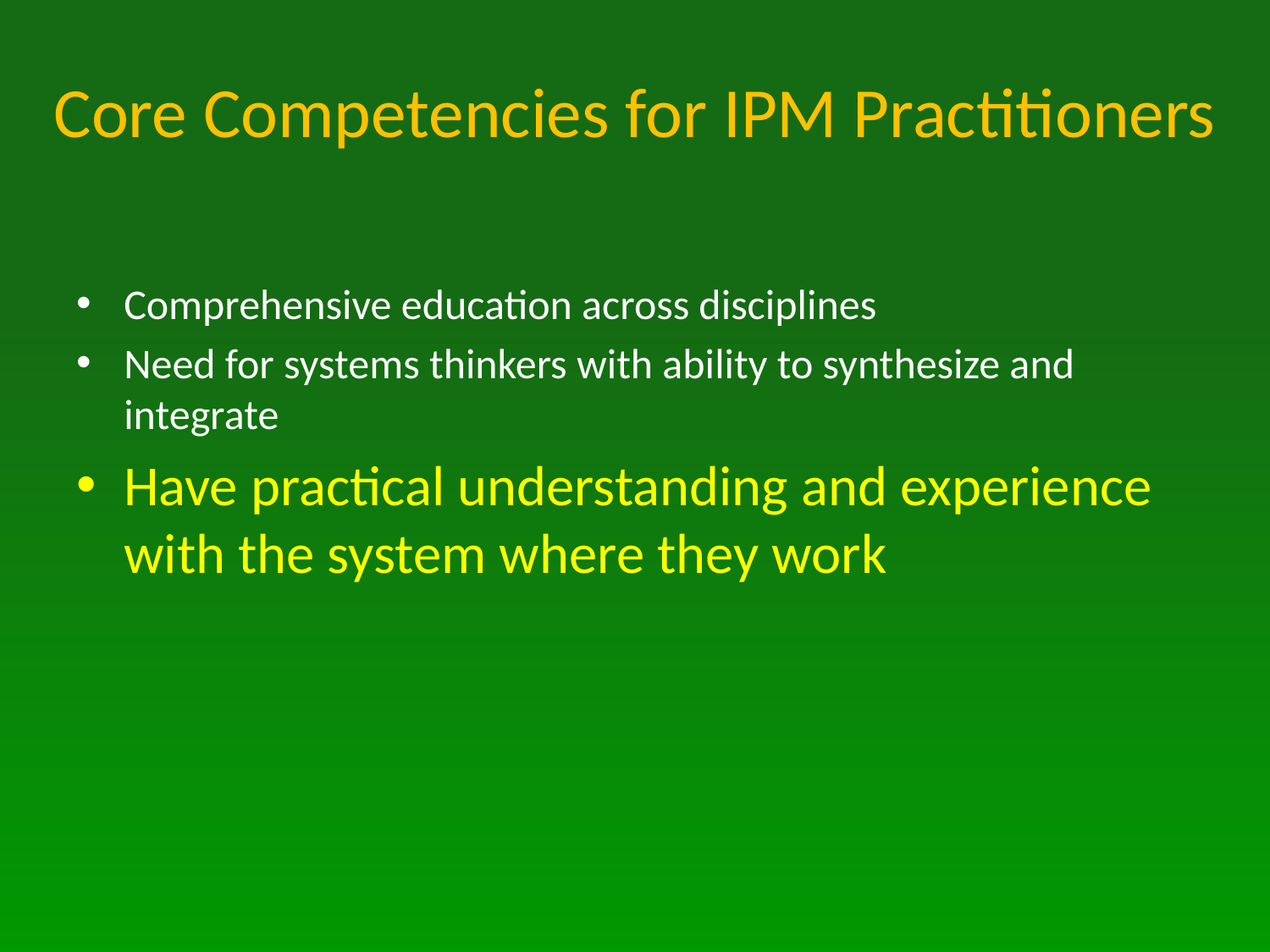

# Core Competencies for IPM Practitioners
Comprehensive education across disciplines
Need for systems thinkers with ability to synthesize and integrate
Have practical understanding and experience with the system where they work